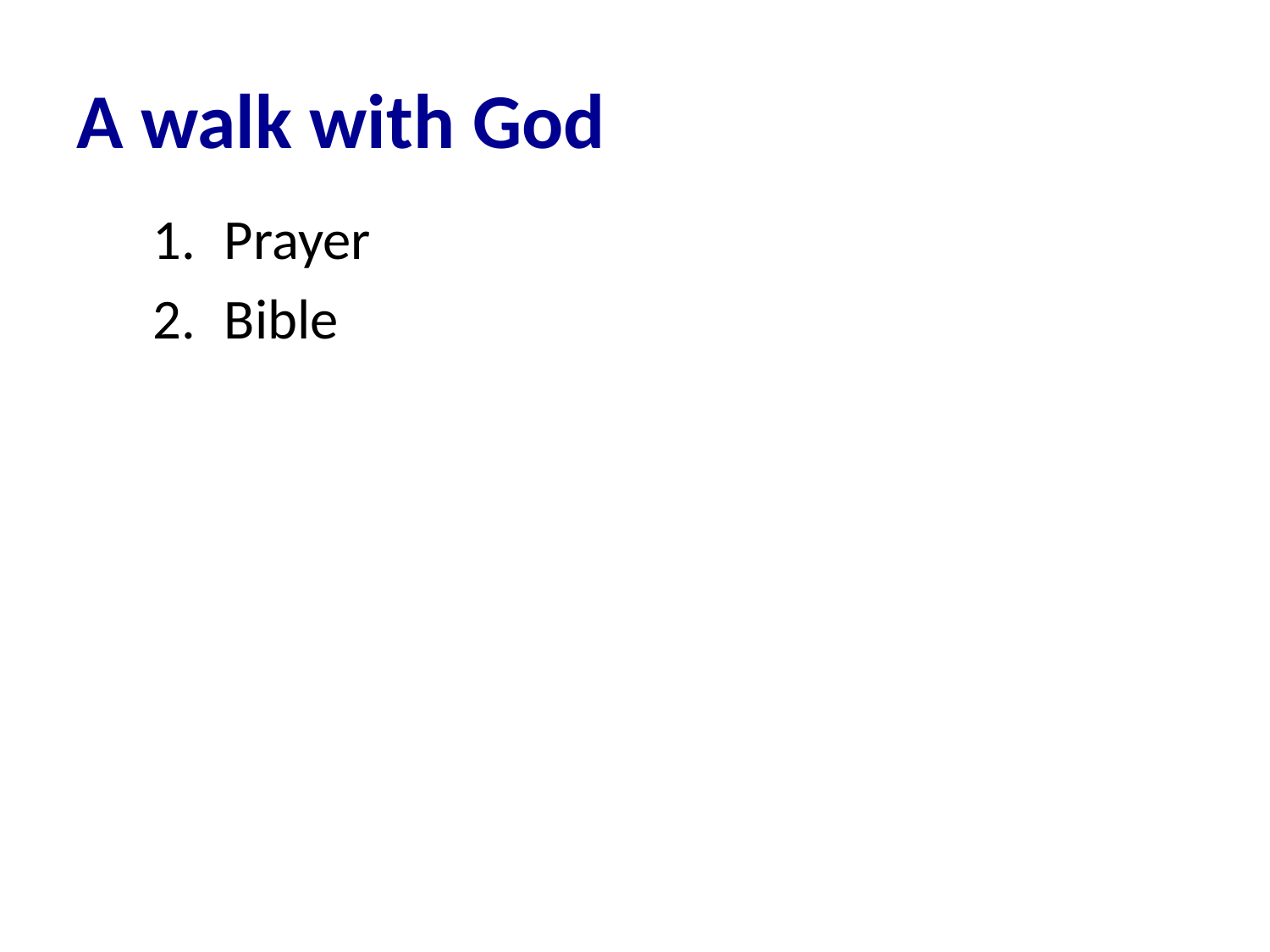

# A walk with God
Prayer
Bible